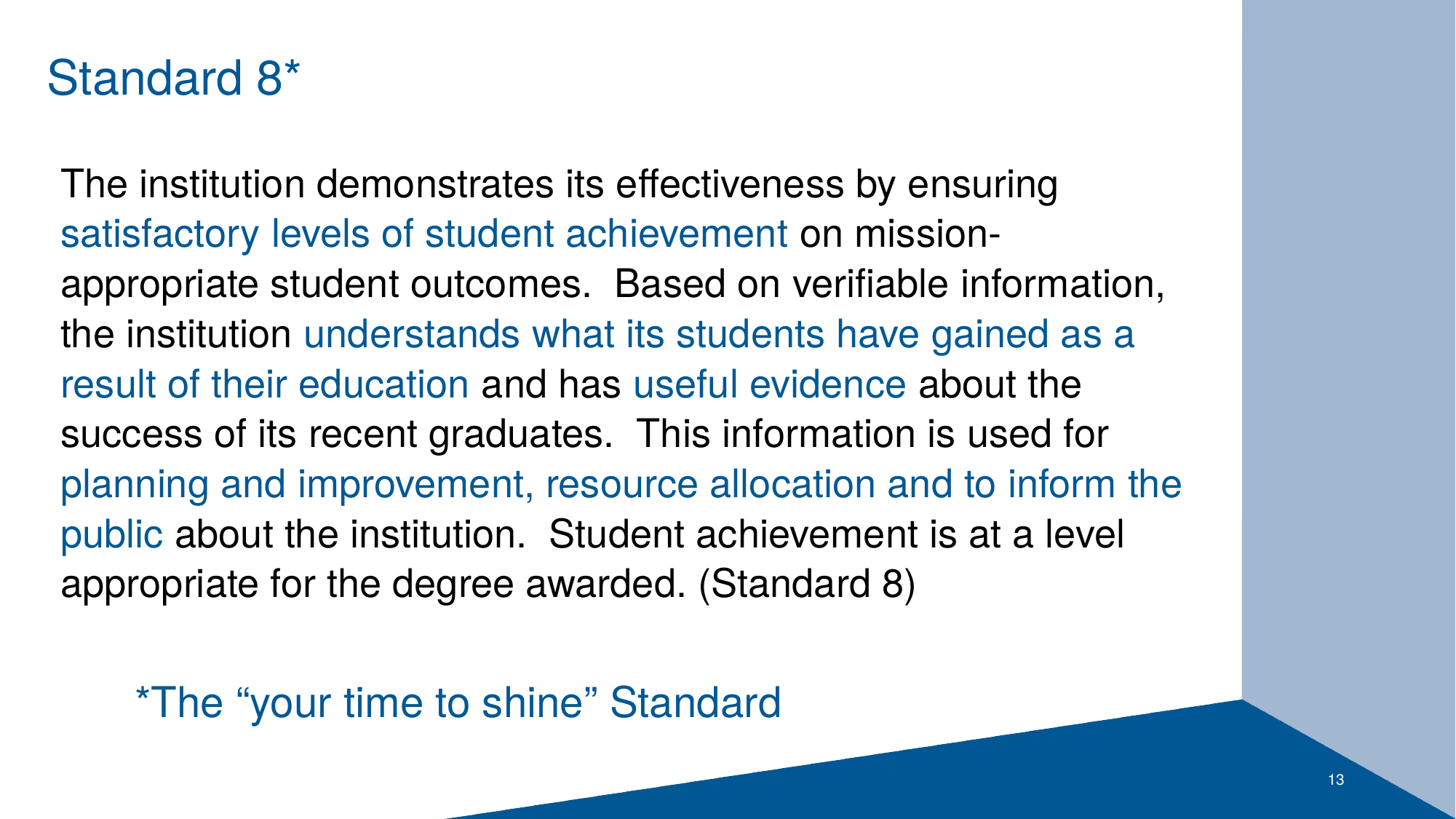

# Standard 8*
The institution demonstrates its effectiveness by ensuring satisfactory levels of student achievement on mission-appropriate student outcomes.  Based on verifiable information, the institution understands what its students have gained as a result of their education and has useful evidence about the success of its recent graduates.  This information is used for planning and improvement, resource allocation and to inform the public about the institution.  Student achievement is at a level appropriate for the degree awarded. (Standard 8)
*The “your time to shine” Standard
13